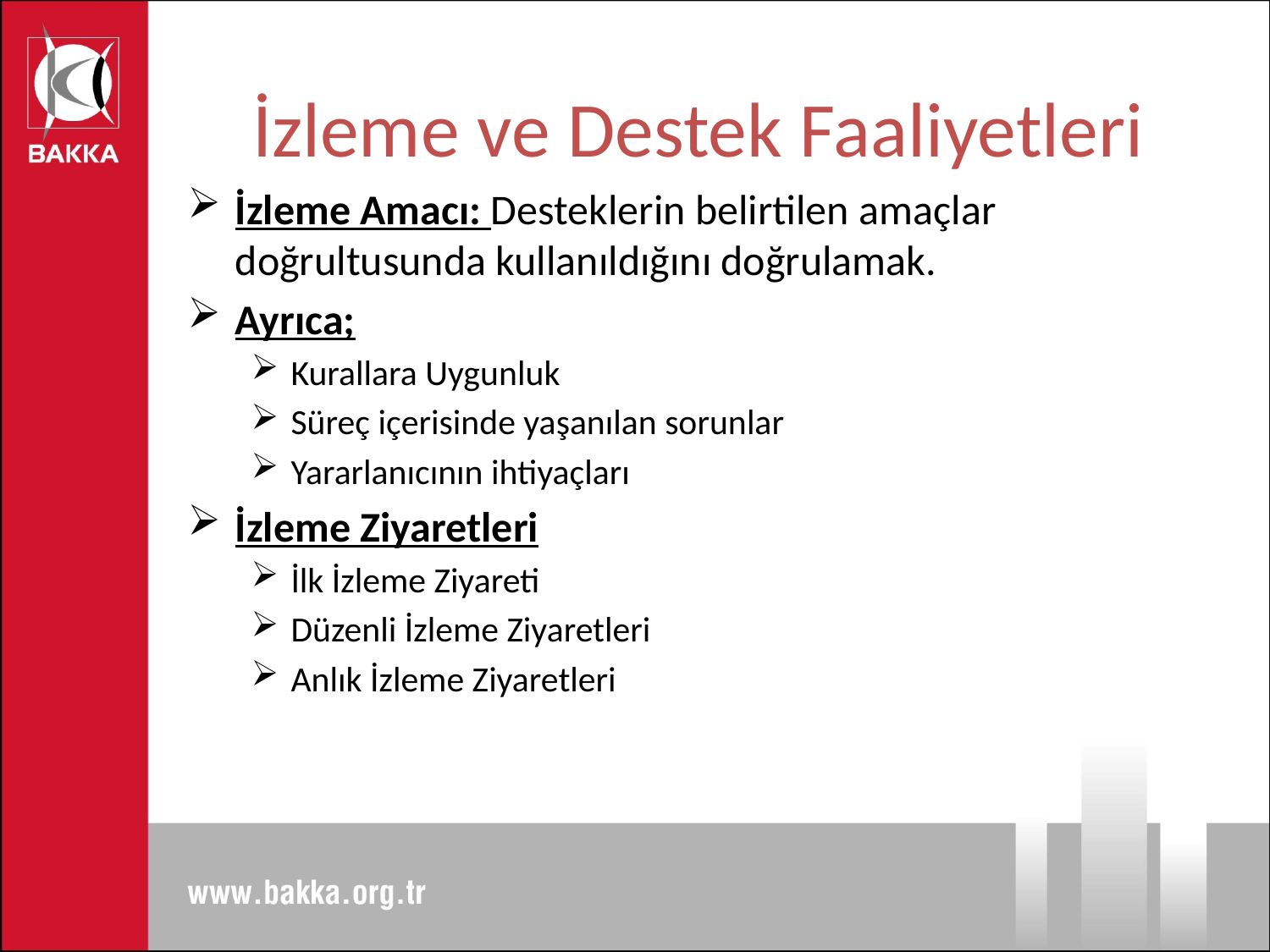

# İzleme ve Destek Faaliyetleri
İzleme Amacı: Desteklerin belirtilen amaçlar doğrultusunda kullanıldığını doğrulamak.
Ayrıca;
Kurallara Uygunluk
Süreç içerisinde yaşanılan sorunlar
Yararlanıcının ihtiyaçları
İzleme Ziyaretleri
İlk İzleme Ziyareti
Düzenli İzleme Ziyaretleri
Anlık İzleme Ziyaretleri